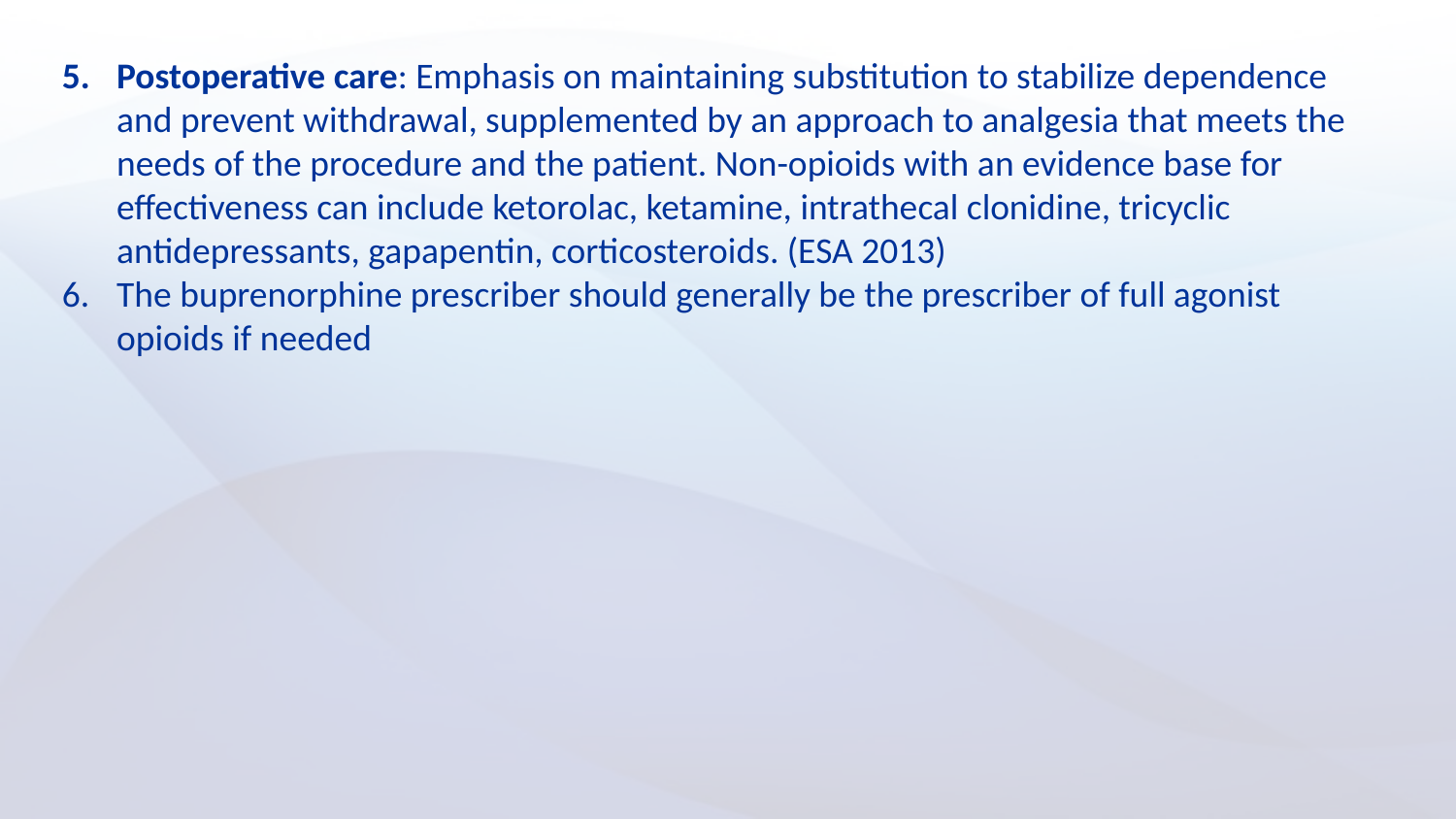

Postoperative care: Emphasis on maintaining substitution to stabilize dependence and prevent withdrawal, supplemented by an approach to analgesia that meets the needs of the procedure and the patient. Non-opioids with an evidence base for effectiveness can include ketorolac, ketamine, intrathecal clonidine, tricyclic antidepressants, gapapentin, corticosteroids. (ESA 2013)
The buprenorphine prescriber should generally be the prescriber of full agonist opioids if needed